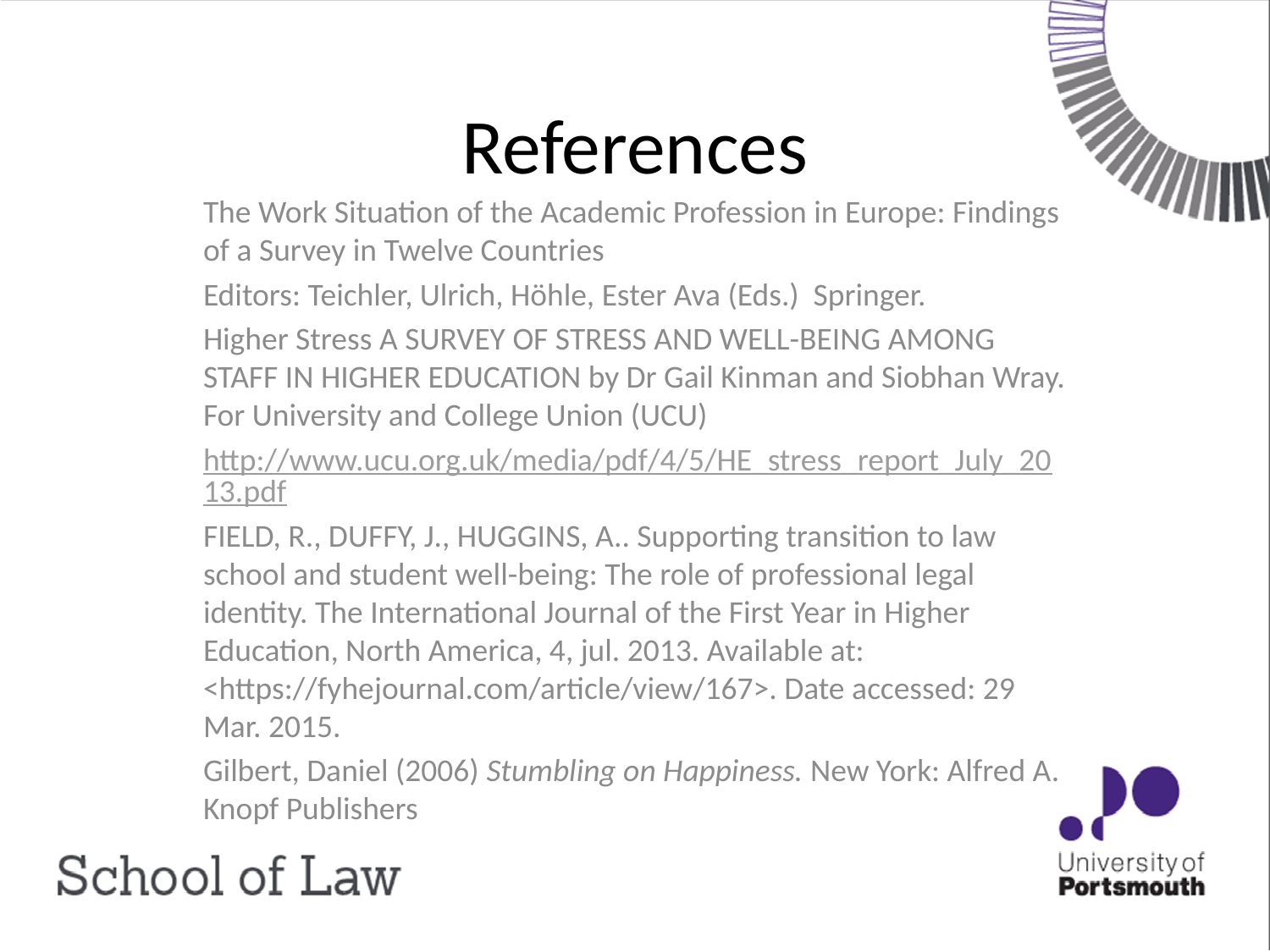

# References
The Work Situation of the Academic Profession in Europe: Findings of a Survey in Twelve Countries
Editors: Teichler, Ulrich, Höhle, Ester Ava (Eds.)  Springer.
Higher Stress A SURVEY OF STRESS AND WELL-BEING AMONG STAFF IN HIGHER EDUCATION by Dr Gail Kinman and Siobhan Wray. For University and College Union (UCU)
http://www.ucu.org.uk/media/pdf/4/5/HE_stress_report_July_2013.pdf
FIELD, R., DUFFY, J., HUGGINS, A.. Supporting transition to law school and student well-being: The role of professional legal identity. The International Journal of the First Year in Higher Education, North America, 4, jul. 2013. Available at: <https://fyhejournal.com/article/view/167>. Date accessed: 29 Mar. 2015.
Gilbert, Daniel (2006) Stumbling on Happiness. New York: Alfred A. Knopf Publishers